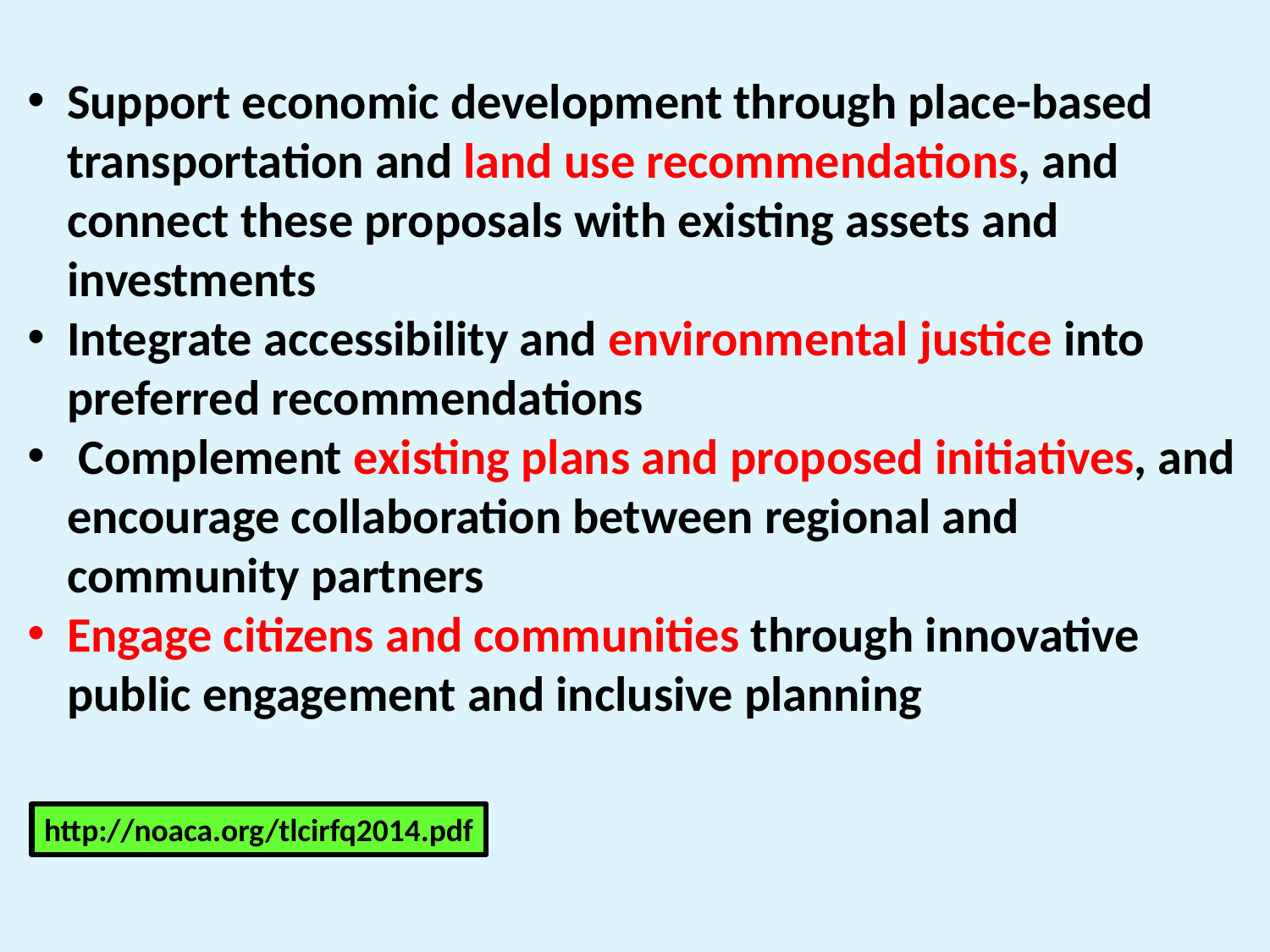

Support economic development through place-based transportation and land use recommendations, and connect these proposals with existing assets and investments
Integrate accessibility and environmental justice into preferred recommendations
 Complement existing plans and proposed initiatives, and encourage collaboration between regional and community partners
Engage citizens and communities through innovative public engagement and inclusive planning

http://noaca.org/tlcirfq2014.pdf